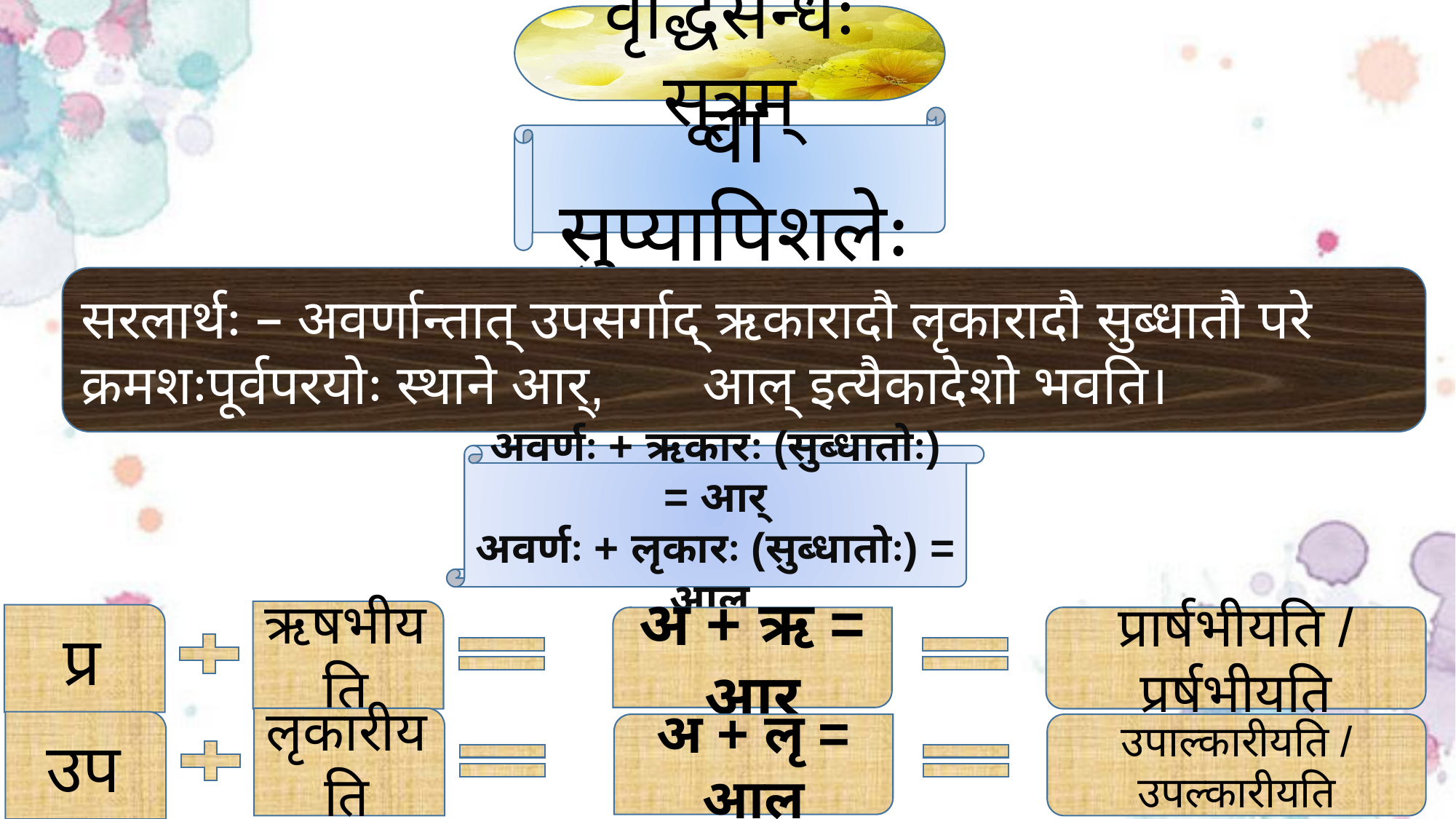

वृद्धिसन्धेः सूत्रम्
वा सुप्यापिशलेः
सरलार्थः – अवर्णान्तात् उपसर्गाद् ऋकारादौ लृकारादौ सुब्धातौ परे क्रमशःपूर्वपरयोः स्थाने आर्, 	     आल् इत्यैकादेशो भवति।
अवर्णः + ऋकारः (सुब्धातोः) = आर्
अवर्णः + लृकारः (सुब्धातोः) = आल्
ऋषभीयति
प्र
अ + ऋ = आर्
प्रार्षभीयति / प्रर्षभीयति

लृकारीयति
उप
अ + लृ = आल्
उपाल्कारीयति / उपल्कारीयति